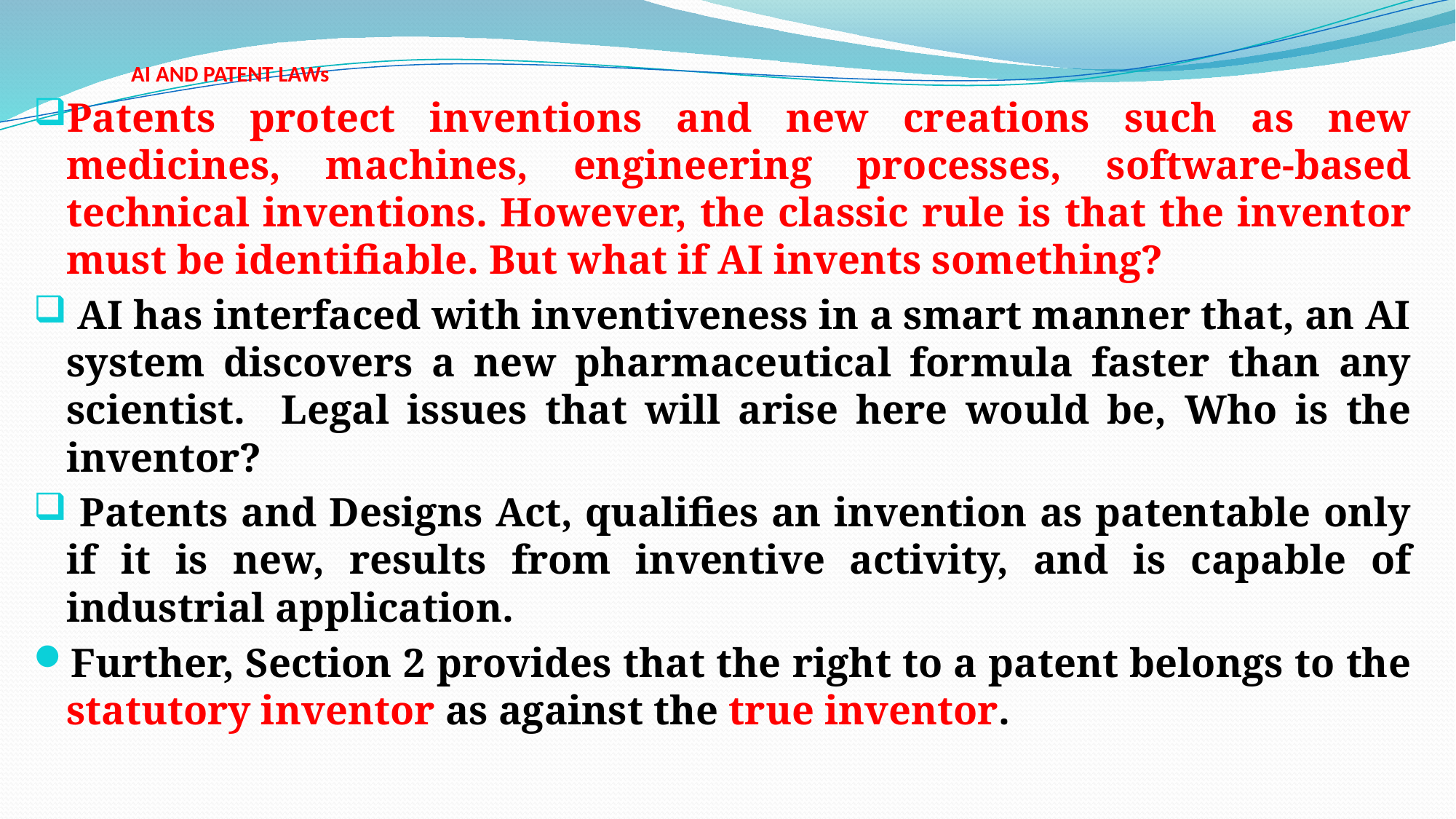

# AI AND PATENT LAWs
Patents protect inventions and new creations such as new medicines, machines, engineering processes, software-based technical inventions. However, the classic rule is that the inventor must be identifiable. But what if AI invents something?
 AI has interfaced with inventiveness in a smart manner that, an AI system discovers a new pharmaceutical formula faster than any scientist.  Legal issues that will arise here would be, Who is the inventor?
 Patents and Designs Act, qualifies an invention as patentable only if it is new, results from inventive activity, and is capable of industrial application.
Further, Section 2 provides that the right to a patent belongs to the statutory inventor as against the true inventor.